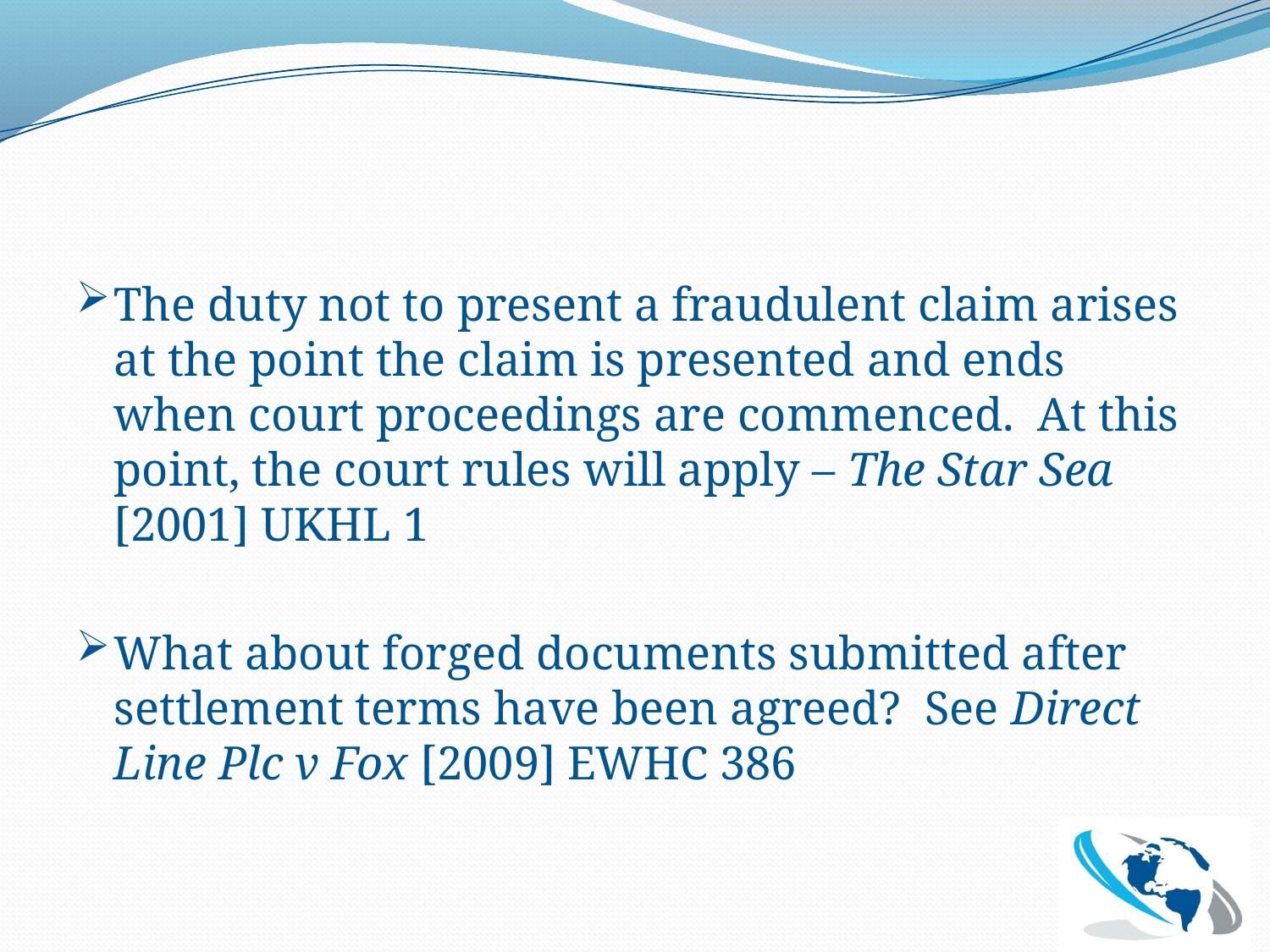

The duty not to present a fraudulent claim arises at the point the claim is presented and ends when court proceedings are commenced.  At this point, the court rules will apply – The Star Sea [2001] UKHL 1

What about forged documents submitted after settlement terms have been agreed?  See Direct Line Plc v Fox [2009] EWHC 386